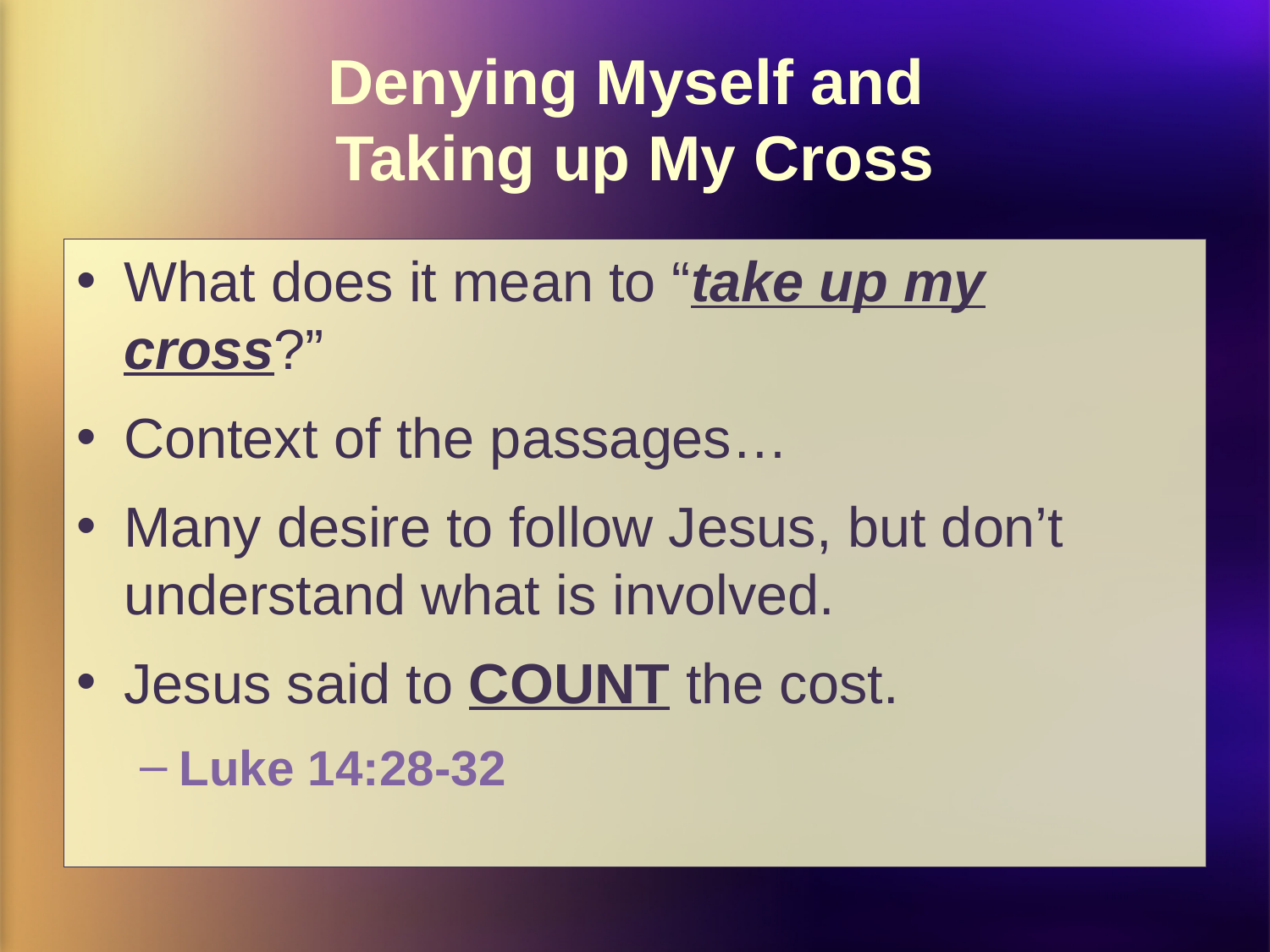

# Denying Myself and Taking up My Cross
What does it mean to “take up my cross?”
Context of the passages…
Many desire to follow Jesus, but don’t understand what is involved.
Jesus said to COUNT the cost.
Luke 14:28-32